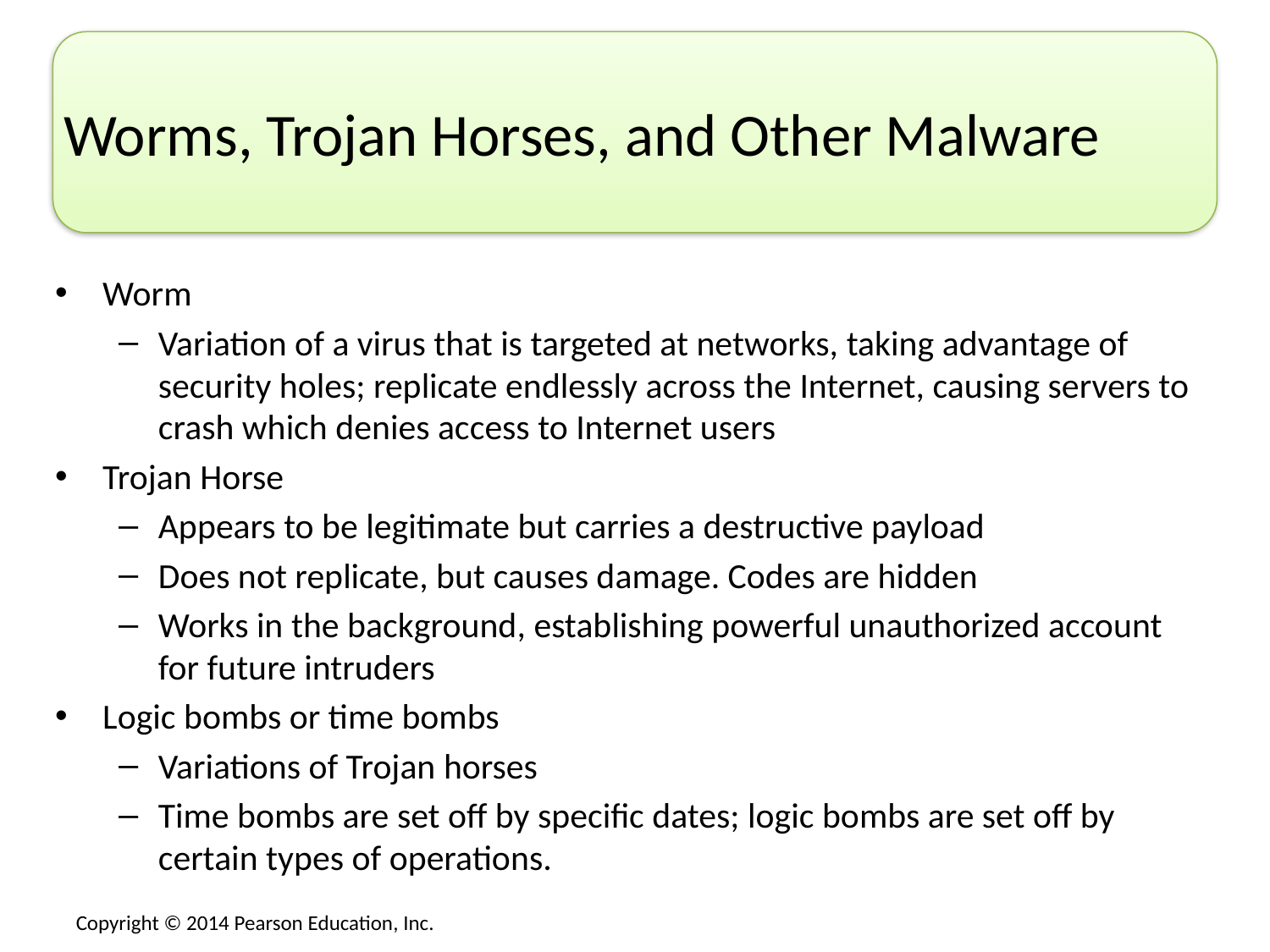

# Worms, Trojan Horses, and Other Malware
Worm
Variation of a virus that is targeted at networks, taking advantage of security holes; replicate endlessly across the Internet, causing servers to crash which denies access to Internet users
Trojan Horse
Appears to be legitimate but carries a destructive payload
Does not replicate, but causes damage. Codes are hidden
Works in the background, establishing powerful unauthorized account for future intruders
Logic bombs or time bombs
Variations of Trojan horses
Time bombs are set off by specific dates; logic bombs are set off by certain types of operations.